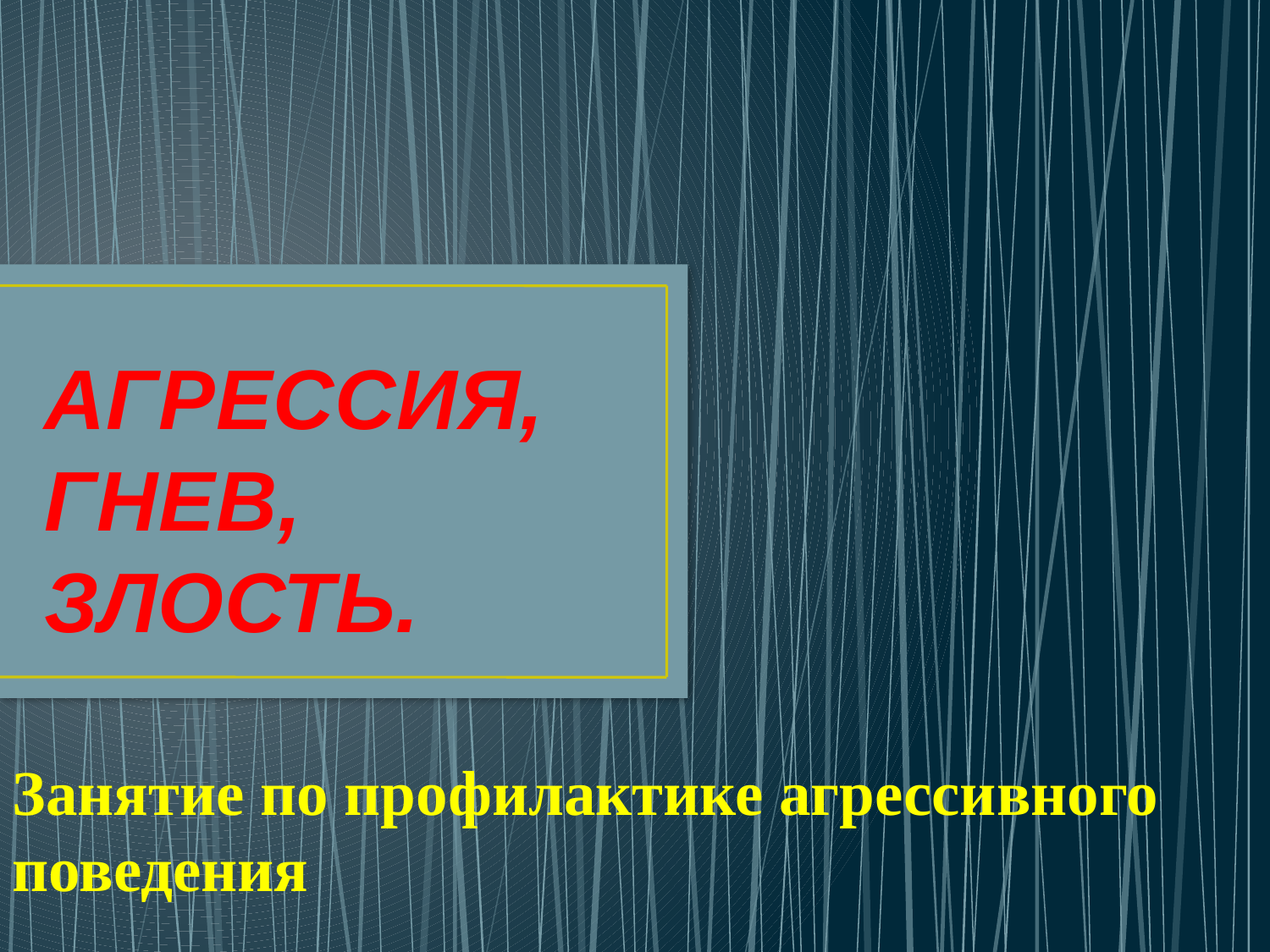

# АГРЕССИЯ, ГНЕВ, ЗЛОСТЬ.
Занятие по профилактике агрессивного поведения